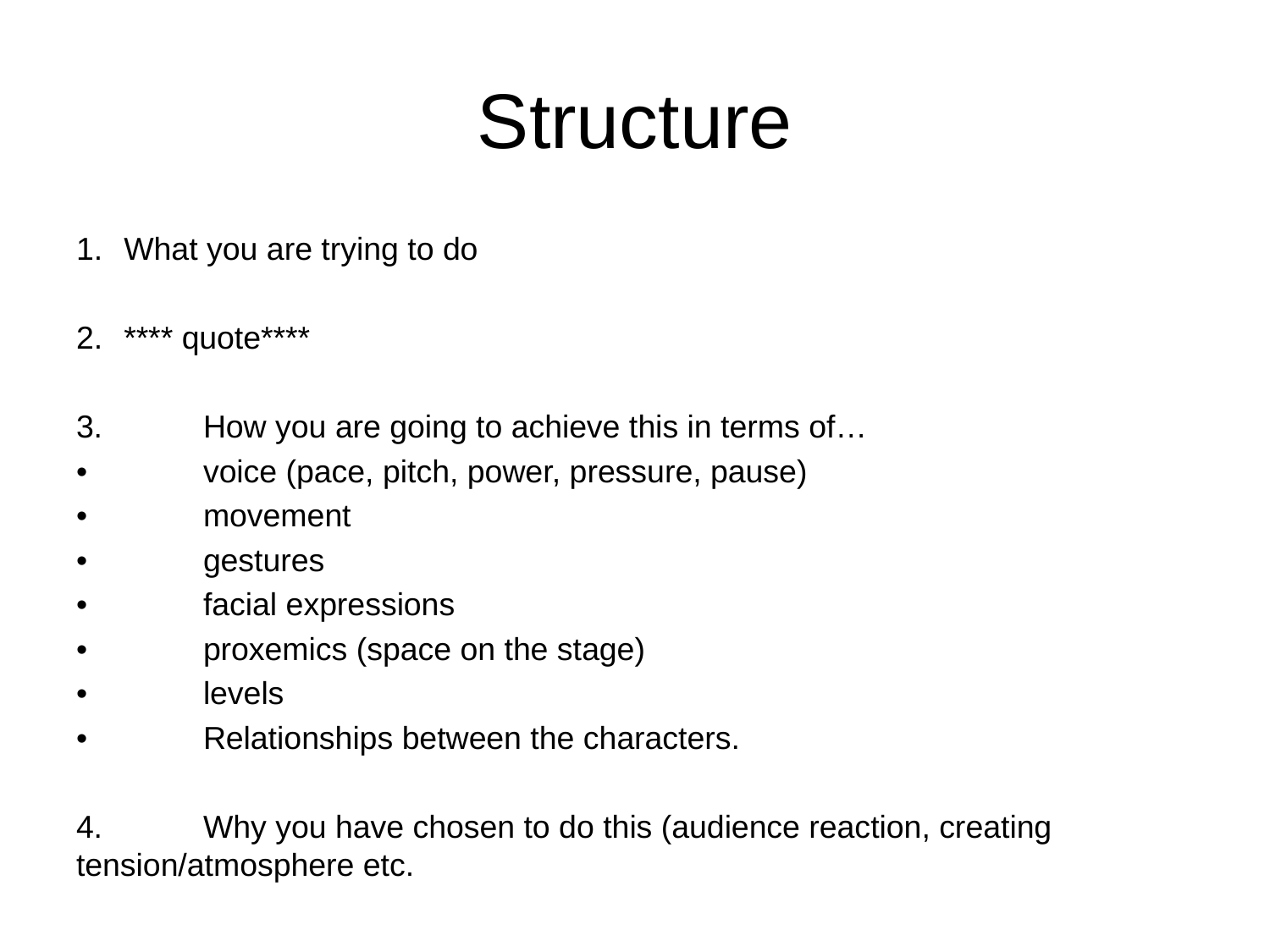

# Structure
What you are trying to do

**** quote****

3.	How you are going to achieve this in terms of…
•	voice (pace, pitch, power, pressure, pause)
•	movement
•	gestures
•	facial expressions
•	proxemics (space on the stage)
•	levels
•	Relationships between the characters.

4.	Why you have chosen to do this (audience reaction, creating tension/atmosphere etc.